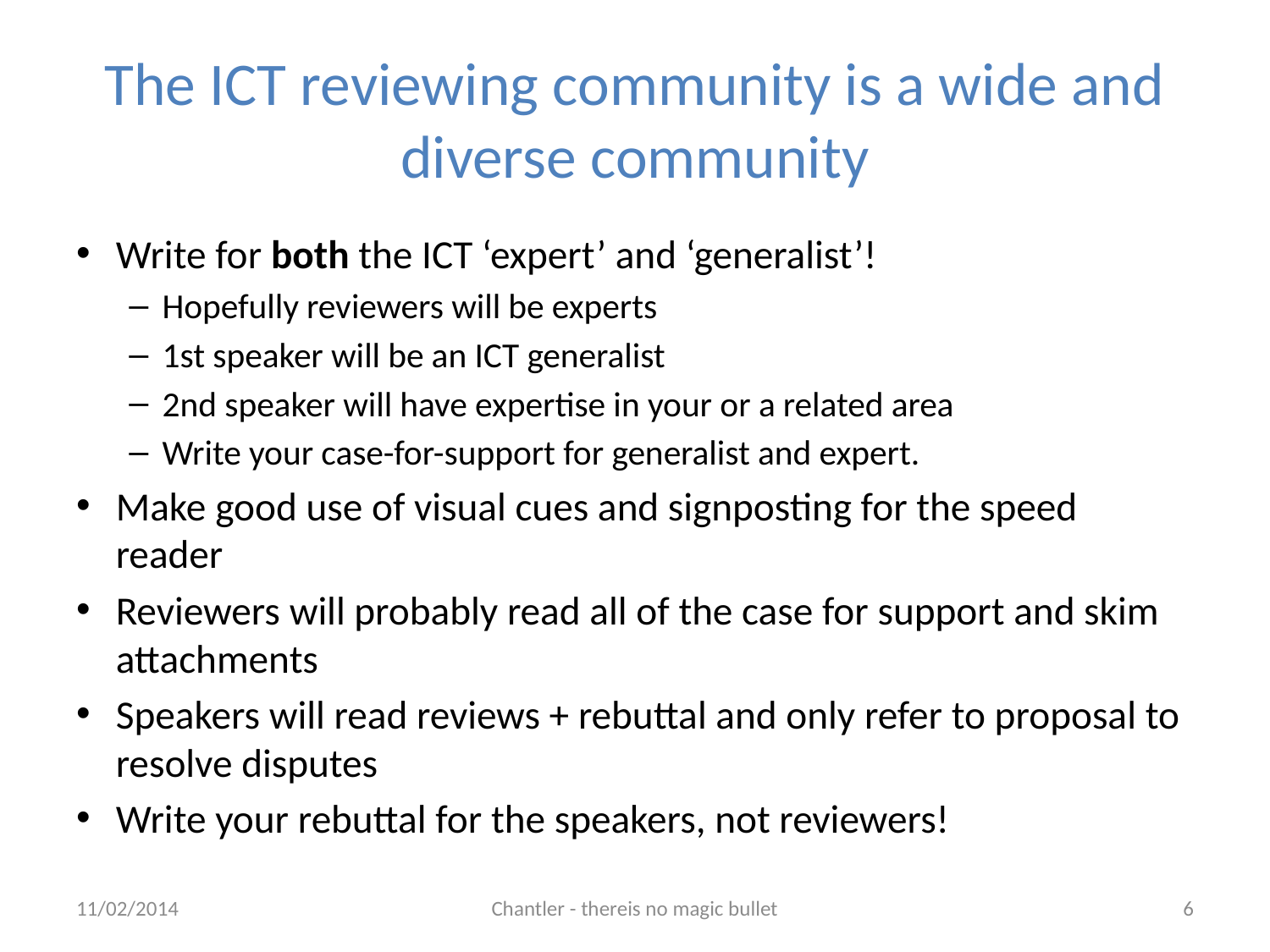

Write for both the ICT ‘expert’ and ‘generalist’!
Hopefully reviewers will be experts
1st speaker will be an ICT generalist
2nd speaker will have expertise in your or a related area
Write your case-for-support for generalist and expert.
Make good use of visual cues and signposting for the speed reader
Reviewers will probably read all of the case for support and skim attachments
Speakers will read reviews + rebuttal and only refer to proposal to resolve disputes
Write your rebuttal for the speakers, not reviewers!

# The ICT reviewing community is a wide and diverse community
11/02/2014
Chantler - thereis no magic bullet
6